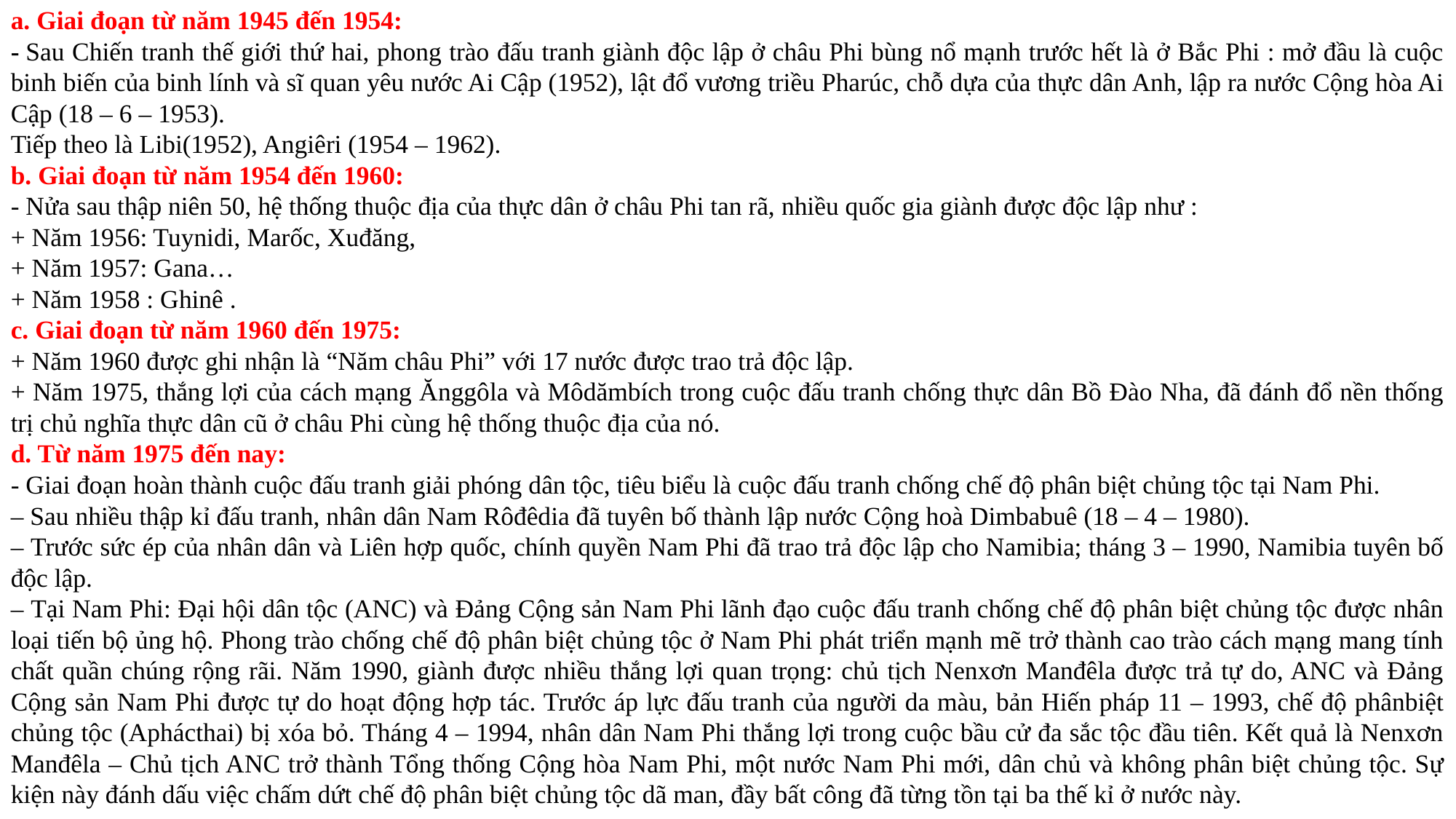

a. Giai đoạn từ năm 1945 đến 1954:
- Sau Chiến tranh thế giới thứ hai, phong trào đấu tranh giành độc lập ở châu Phi bùng nổ mạnh trước hết là ở Bắc Phi : mở đầu là cuộc binh biến của binh lính và sĩ quan yêu nước Ai Cập (1952), lật đổ vương triều Pharúc, chỗ dựa của thực dân Anh, lập ra nước Cộng hòa Ai Cập (18 – 6 – 1953).
Tiếp theo là Libi(1952), Angiêri (1954 – 1962).
b. Giai đoạn từ năm 1954 đến 1960:
- Nửa sau thập niên 50, hệ thống thuộc địa của thực dân ở châu Phi tan rã, nhiều quốc gia giành được độc lập như :
+ Năm 1956: Tuynidi, Marốc, Xuđăng,
+ Năm 1957: Gana…
+ Năm 1958 : Ghinê .
c. Giai đoạn từ năm 1960 đến 1975:
+ Năm 1960 được ghi nhận là “Năm châu Phi” với 17 nước được trao trả độc lập.
+ Năm 1975, thắng lợi của cách mạng Ănggôla và Môdămbích trong cuộc đấu tranh chống thực dân Bồ Đào Nha, đã đánh đổ nền thống trị chủ nghĩa thực dân cũ ở châu Phi cùng hệ thống thuộc địa của nó.
d. Từ năm 1975 đến nay:
- Giai đoạn hoàn thành cuộc đấu tranh giải phóng dân tộc, tiêu biểu là cuộc đấu tranh chống chế độ phân biệt chủng tộc tại Nam Phi.
– Sau nhiều thập kỉ đấu tranh, nhân dân Nam Rôđêdia đã tuyên bố thành lập nước Cộng hoà Dimbabuê (18 – 4 – 1980).
– Trước sức ép của nhân dân và Liên hợp quốc, chính quyền Nam Phi đã trao trả độc lập cho Namibia; tháng 3 – 1990, Namibia tuyên bố độc lập.
– Tại Nam Phi: Đại hội dân tộc (ANC) và Đảng Cộng sản Nam Phi lãnh đạo cuộc đấu tranh chống chế độ phân biệt chủng tộc được nhân loại tiến bộ ủng hộ. Phong trào chống chế độ phân biệt chủng tộc ở Nam Phi phát triển mạnh mẽ trở thành cao trào cách mạng mang tính chất quần chúng rộng rãi. Năm 1990, giành được nhiều thắng lợi quan trọng: chủ tịch Nenxơn Manđêla được trả tự do, ANC và Đảng Cộng sản Nam Phi được tự do hoạt động hợp tác. Trước áp lực đấu tranh của người da màu, bản Hiến pháp 11 – 1993, chế độ phânbiệt chủng tộc (Aphácthai) bị xóa bỏ. Tháng 4 – 1994, nhân dân Nam Phi thắng lợi trong cuộc bầu cử đa sắc tộc đầu tiên. Kết quả là Nenxơn Manđêla – Chủ tịch ANC trở thành Tổng thống Cộng hòa Nam Phi, một nước Nam Phi mới, dân chủ và không phân biệt chủng tộc. Sự kiện này đánh dấu việc chấm dứt chế độ phân biệt chủng tộc dã man, đầy bất công đã từng tồn tại ba thế kỉ ở nước này.